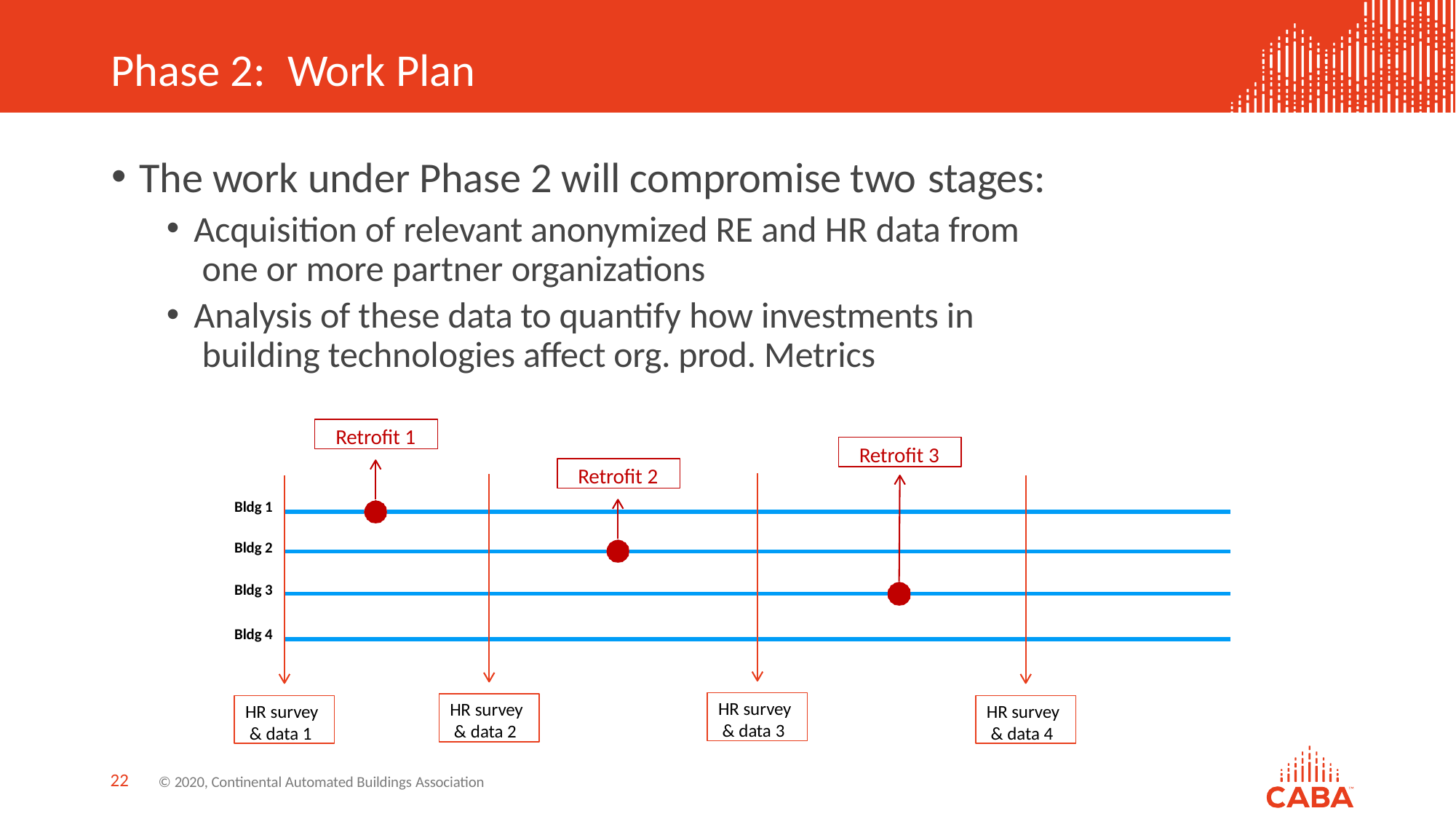

# Phase 2:	Work Plan
The work under Phase 2 will compromise two stages:
Acquisition of relevant anonymized RE and HR data from  one or more partner organizations
Analysis of these data to quantify how investments in  building technologies affect org. prod. Metrics
Retrofit 1
Retrofit 3
Retrofit 2

Bldg 1

Bldg 2

Bldg 3

Bldg 4
HR survey  & data 3
HR survey  & data 2
HR survey  & data 1
HR survey  & data 4
22
© 2020, Continental Automated Buildings Association